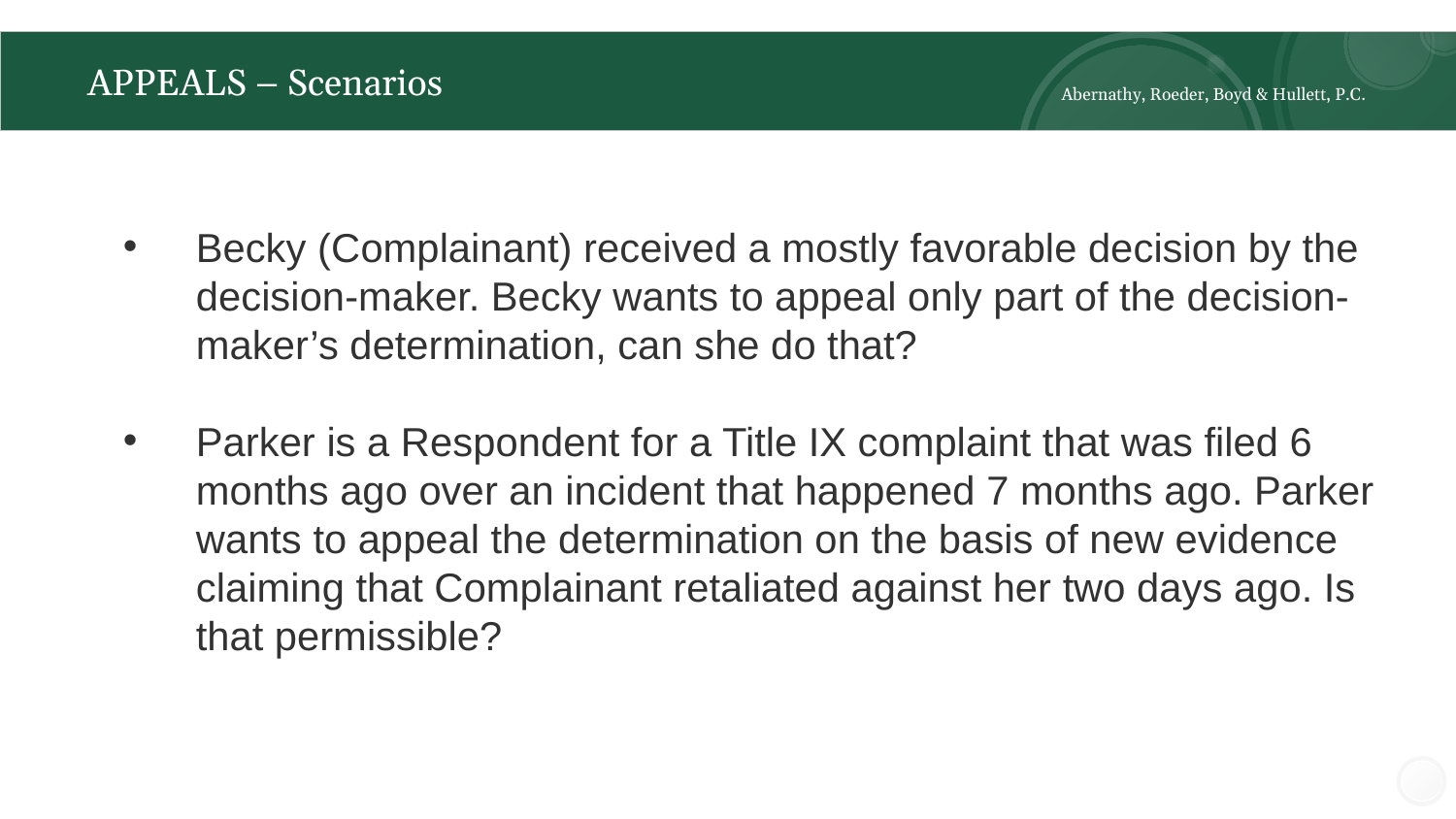

# APPEALS – Scenarios

Abernathy, Roeder, Boyd & Hullett, P.C.

Becky (Complainant) received a mostly favorable decision by the decision-maker. Becky wants to appeal only part of the decision-maker’s determination, can she do that?

Parker is a Respondent for a Title IX complaint that was filed 6 months ago over an incident that happened 7 months ago. Parker wants to appeal the determination on the basis of new evidence claiming that Complainant retaliated against her two days ago. Is that permissible?